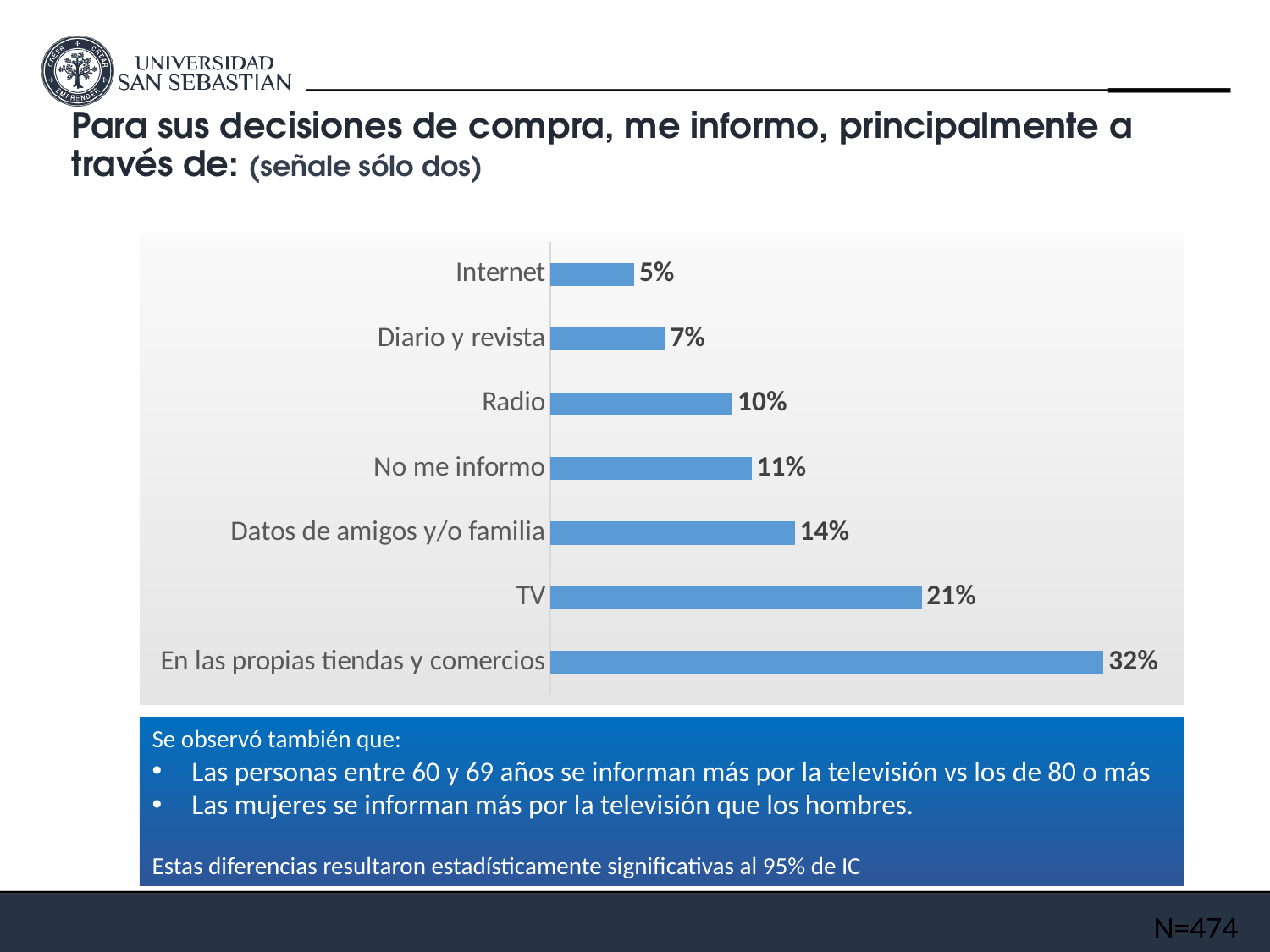

# Para sus decisiones de compra, me informo, principalmente a través de: (señale sólo dos)

### Chart

| Category |  |
|---|---|
| En las propias tiendas y comercios | 0.316005471956224 |
| TV | 0.21203830369357 |
| Datos de amigos y/o familia | 0.13953488372093 |
| No me informo | 0.114911080711354 |
| Radio | 0.103967168262654 |
| Diario y revista | 0.0656634746922025 |
| Internet | 0.0478796169630643 |
Se observó también que:
Las personas entre 60 y 69 años se informan más por la televisión vs los de 80 o más
Las mujeres se informan más por la televisión que los hombres.

Estas diferencias resultaron estadísticamente significativas al 95% de IC
N=474